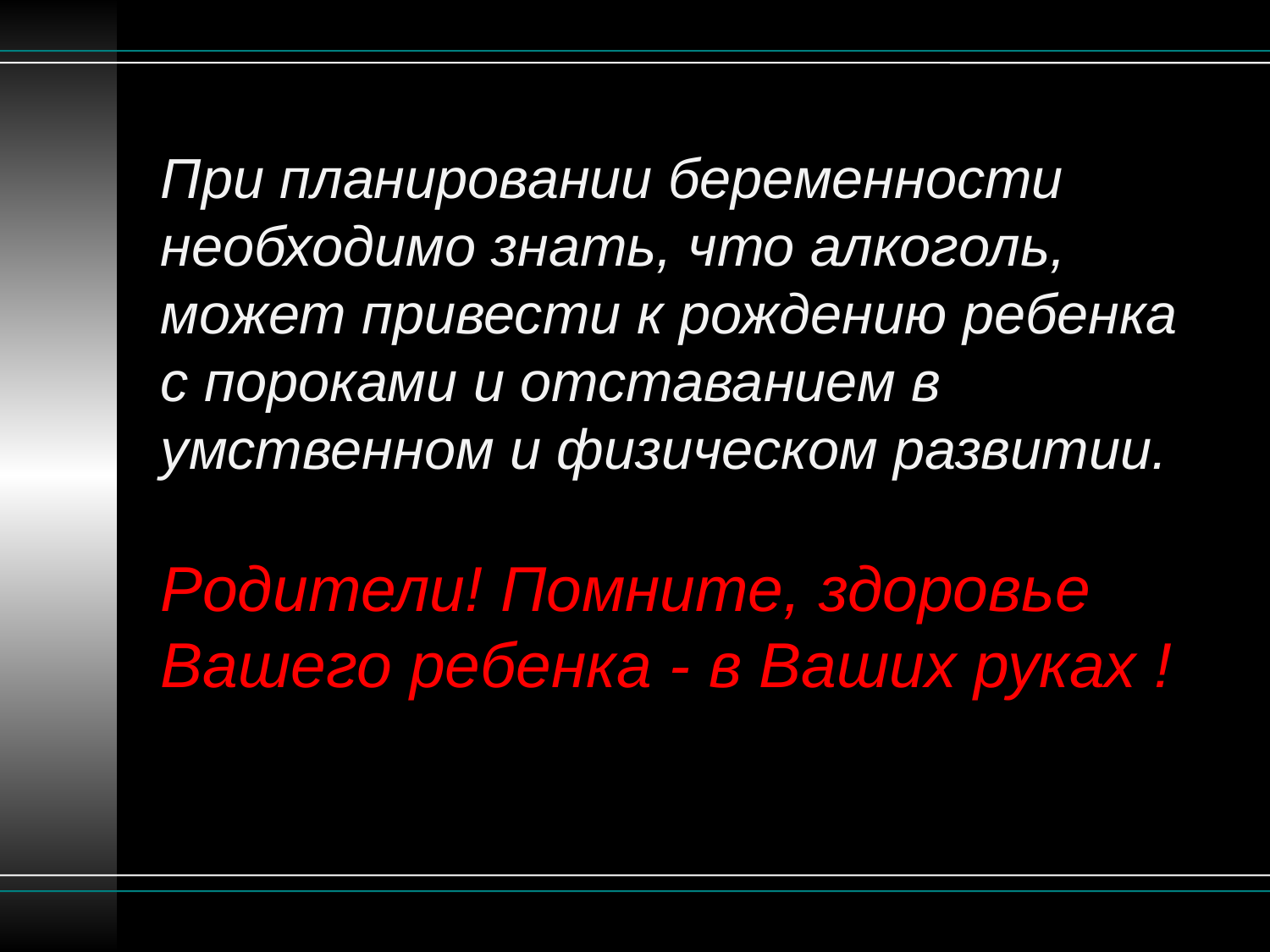

# При планировании беременности необходимо знать, что алкоголь,  может привести к рождению ребенка с пороками и отставанием в умственном и физическом развитии. Родители! Помните, здоровье Вашего ребенка - в Ваших руках !